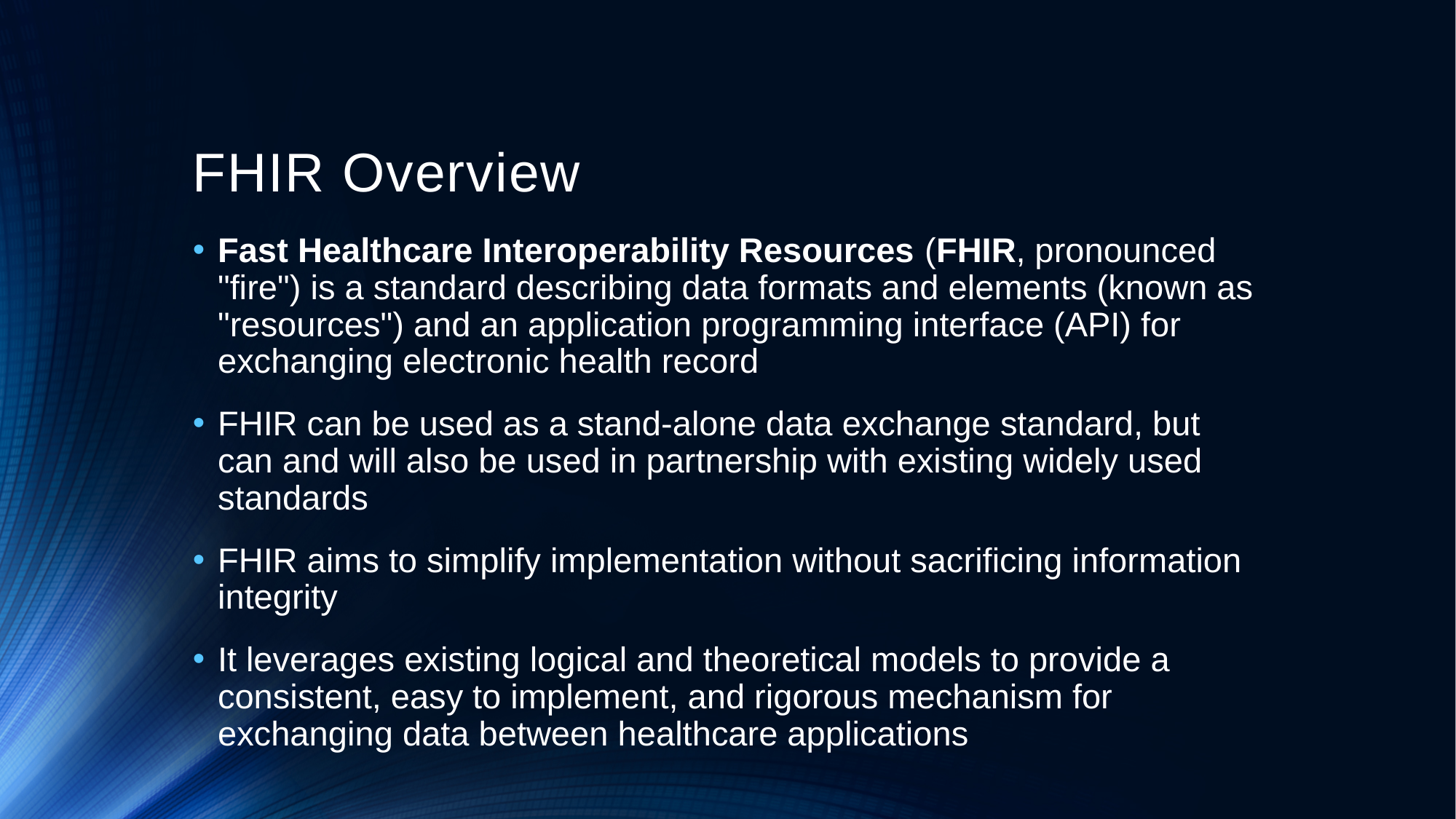

# FHIR Overview
Fast Healthcare Interoperability Resources (FHIR, pronounced "fire") is a standard describing data formats and elements (known as "resources") and an application programming interface (API) for exchanging electronic health record
FHIR can be used as a stand-alone data exchange standard, but can and will also be used in partnership with existing widely used standards
FHIR aims to simplify implementation without sacrificing information integrity
It leverages existing logical and theoretical models to provide a consistent, easy to implement, and rigorous mechanism for exchanging data between healthcare applications